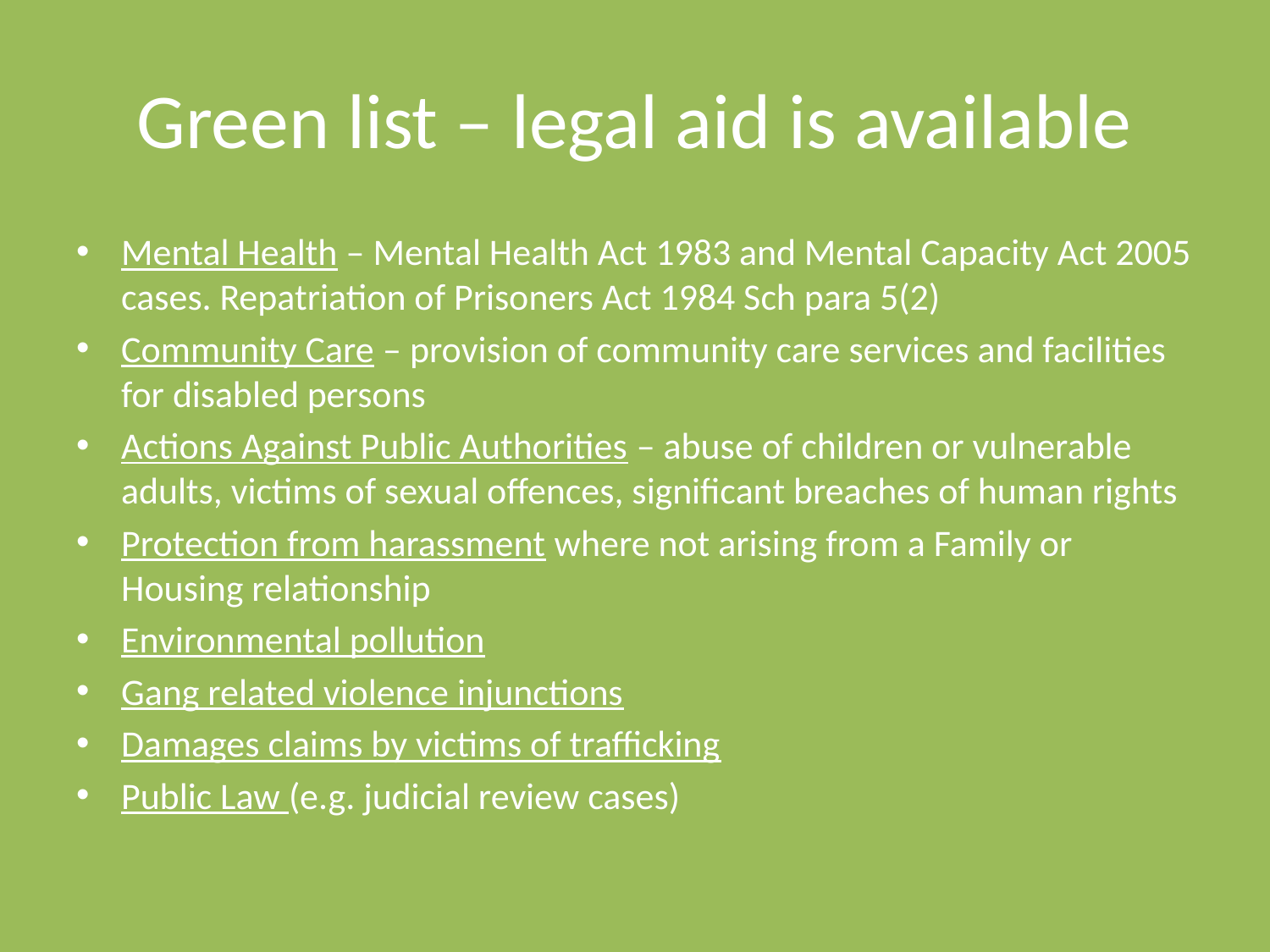

# Green list – legal aid is available
Mental Health – Mental Health Act 1983 and Mental Capacity Act 2005 cases. Repatriation of Prisoners Act 1984 Sch para 5(2)
Community Care – provision of community care services and facilities for disabled persons
Actions Against Public Authorities – abuse of children or vulnerable adults, victims of sexual offences, significant breaches of human rights
Protection from harassment where not arising from a Family or Housing relationship
Environmental pollution
Gang related violence injunctions
Damages claims by victims of trafficking
Public Law (e.g. judicial review cases)